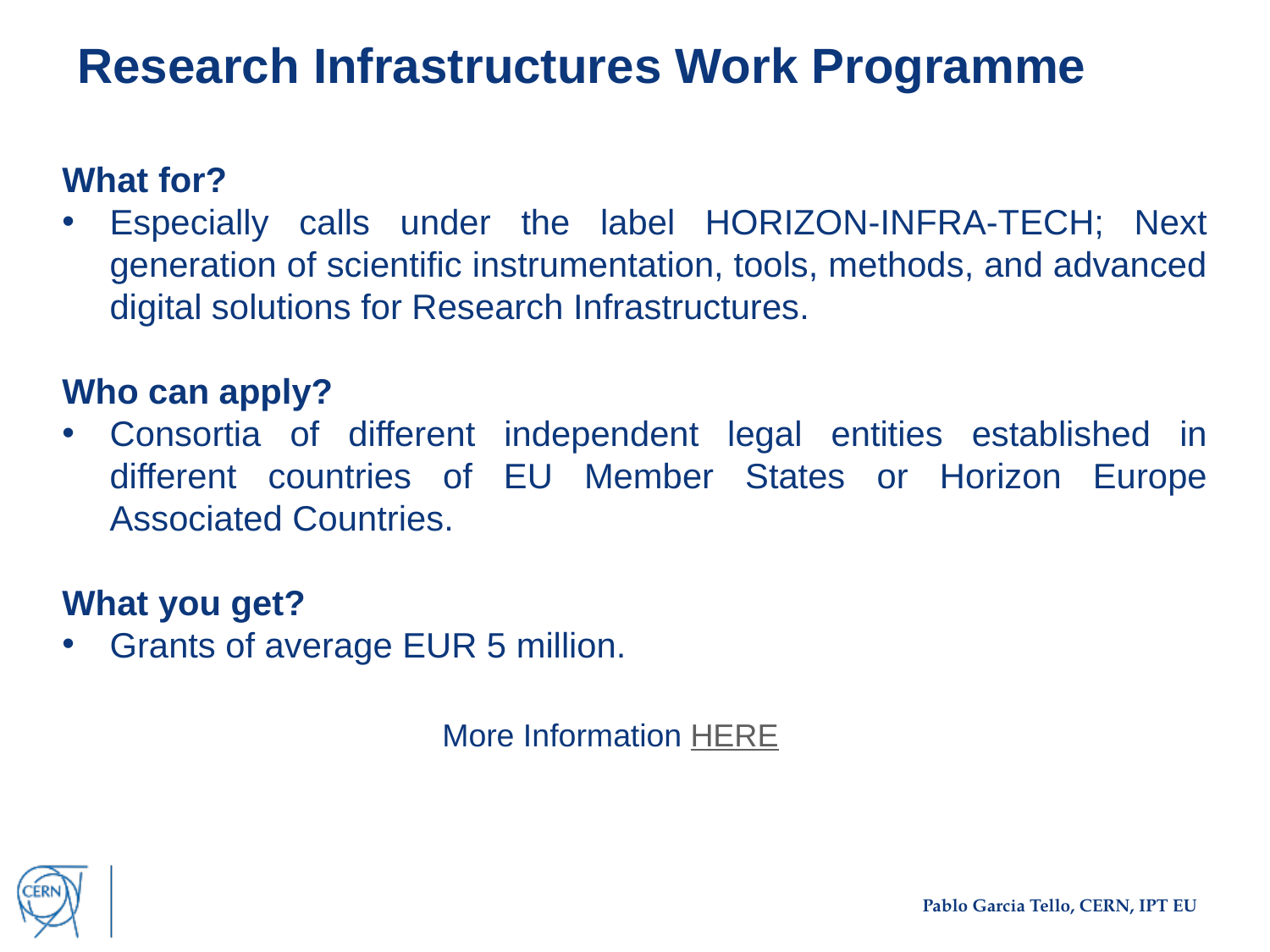

Research Infrastructures Work Programme
What for?
Especially calls under the label HORIZON-INFRA-TECH; Next generation of scientific instrumentation, tools, methods, and advanced digital solutions for Research Infrastructures.

Who can apply?
Consortia of different independent legal entities established in different countries of EU Member States or Horizon Europe Associated Countries.

What you get?
Grants of average EUR 5 million.

More Information HERE